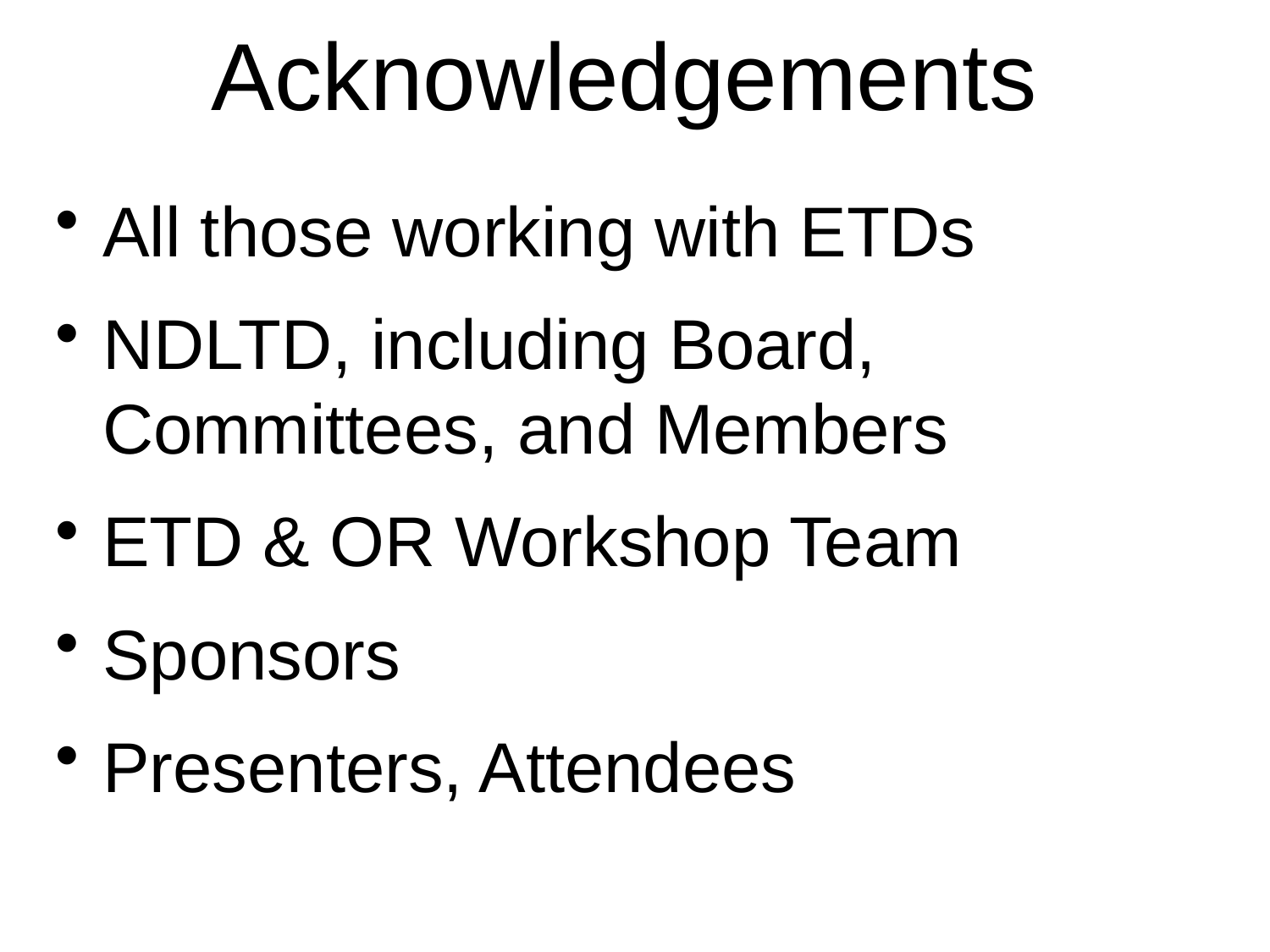

# Acknowledgements
All those working with ETDs
NDLTD, including Board, Committees, and Members
ETD & OR Workshop Team
Sponsors
Presenters, Attendees